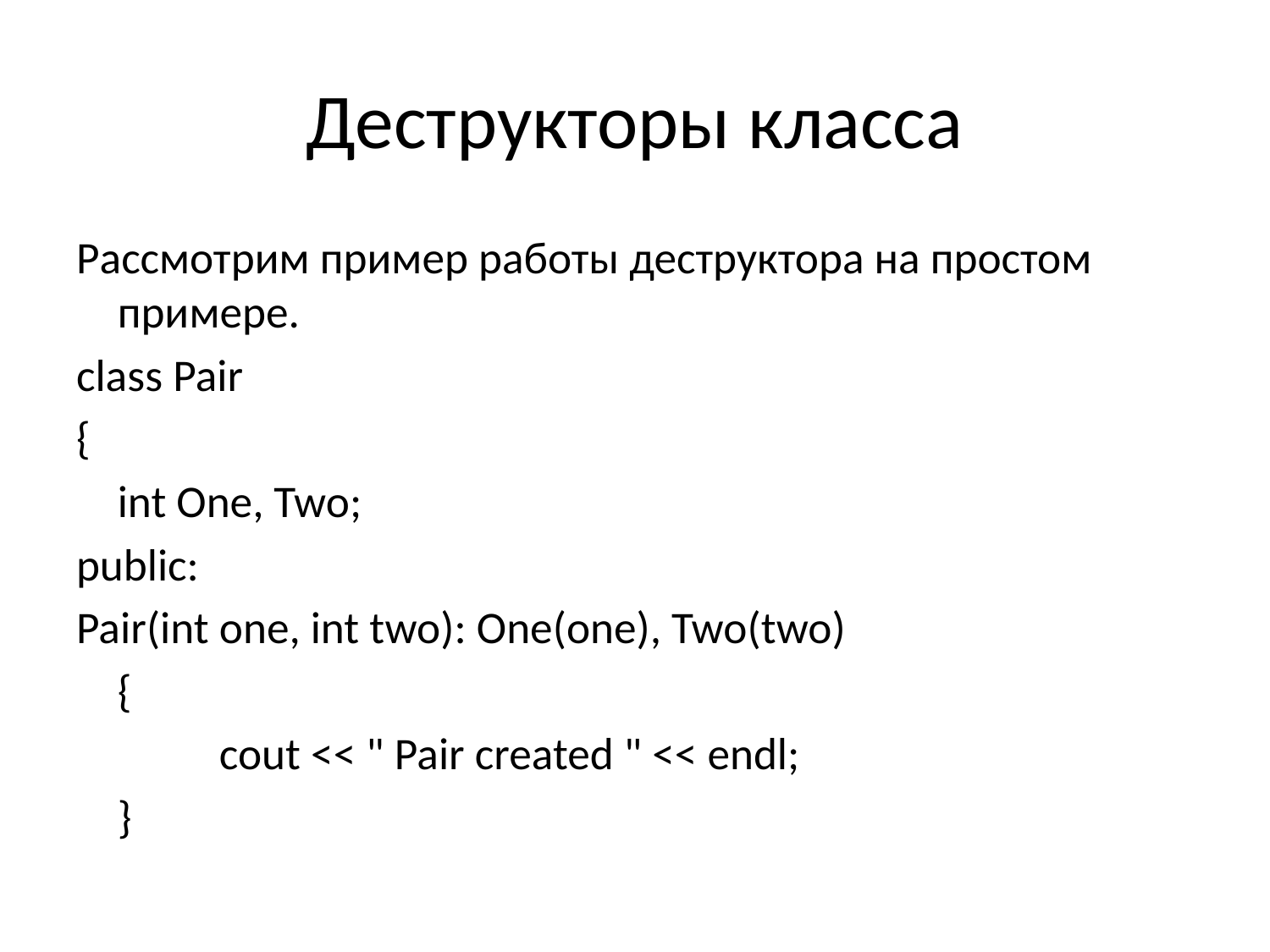

# Деструкторы класса
Рассмотрим пример работы деструктора на простом примере.
class Pair
{
	int One, Two;
public:
Pair(int one, int two): One(one), Two(two)
	{
 		cout << " Pair created " << endl;
	}